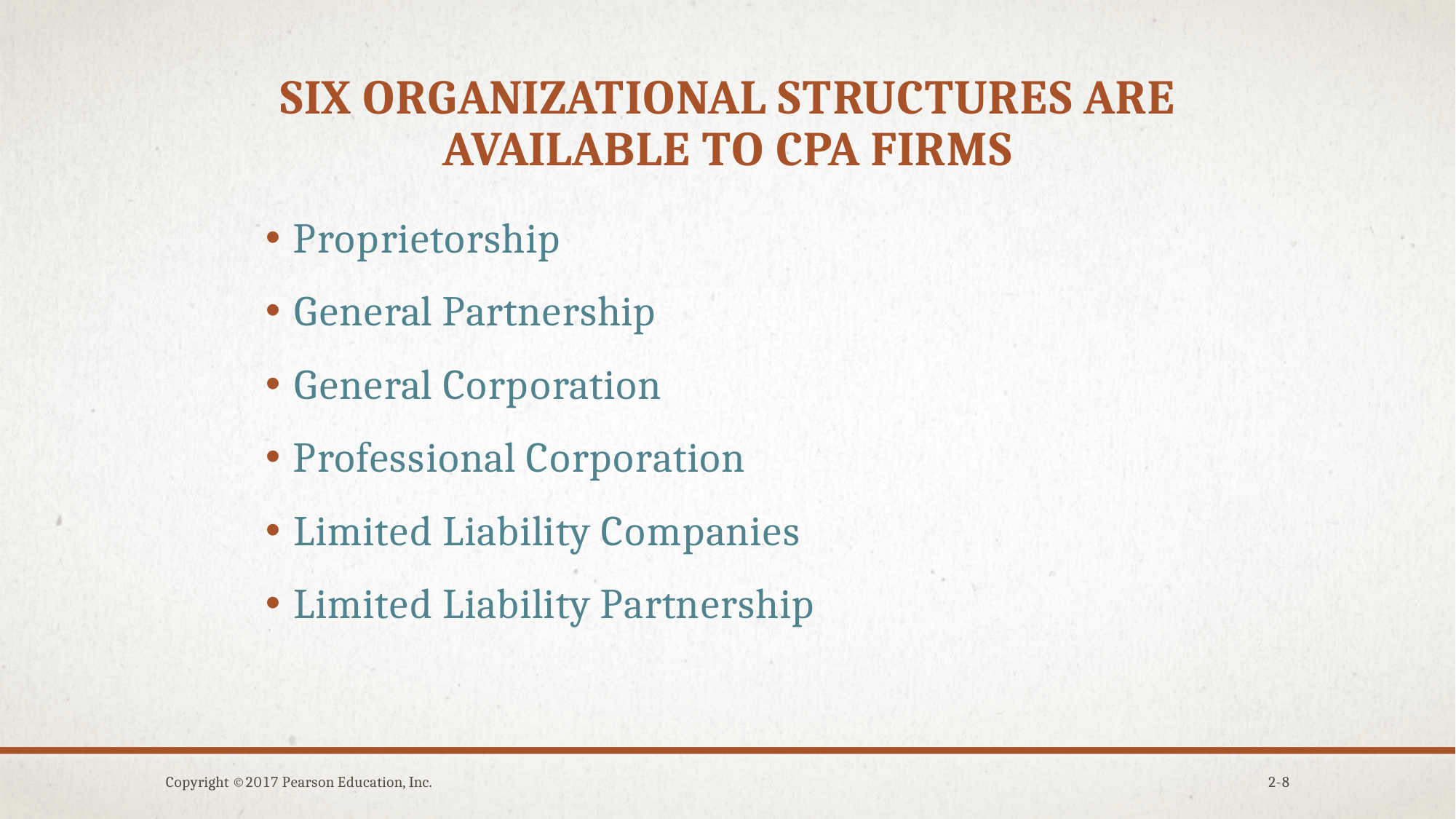

# Six organizational structures are available to CPA firms
Proprietorship
General Partnership
General Corporation
Professional Corporation
Limited Liability Companies
Limited Liability Partnership
Copyright ©2017 Pearson Education, Inc.
2-8